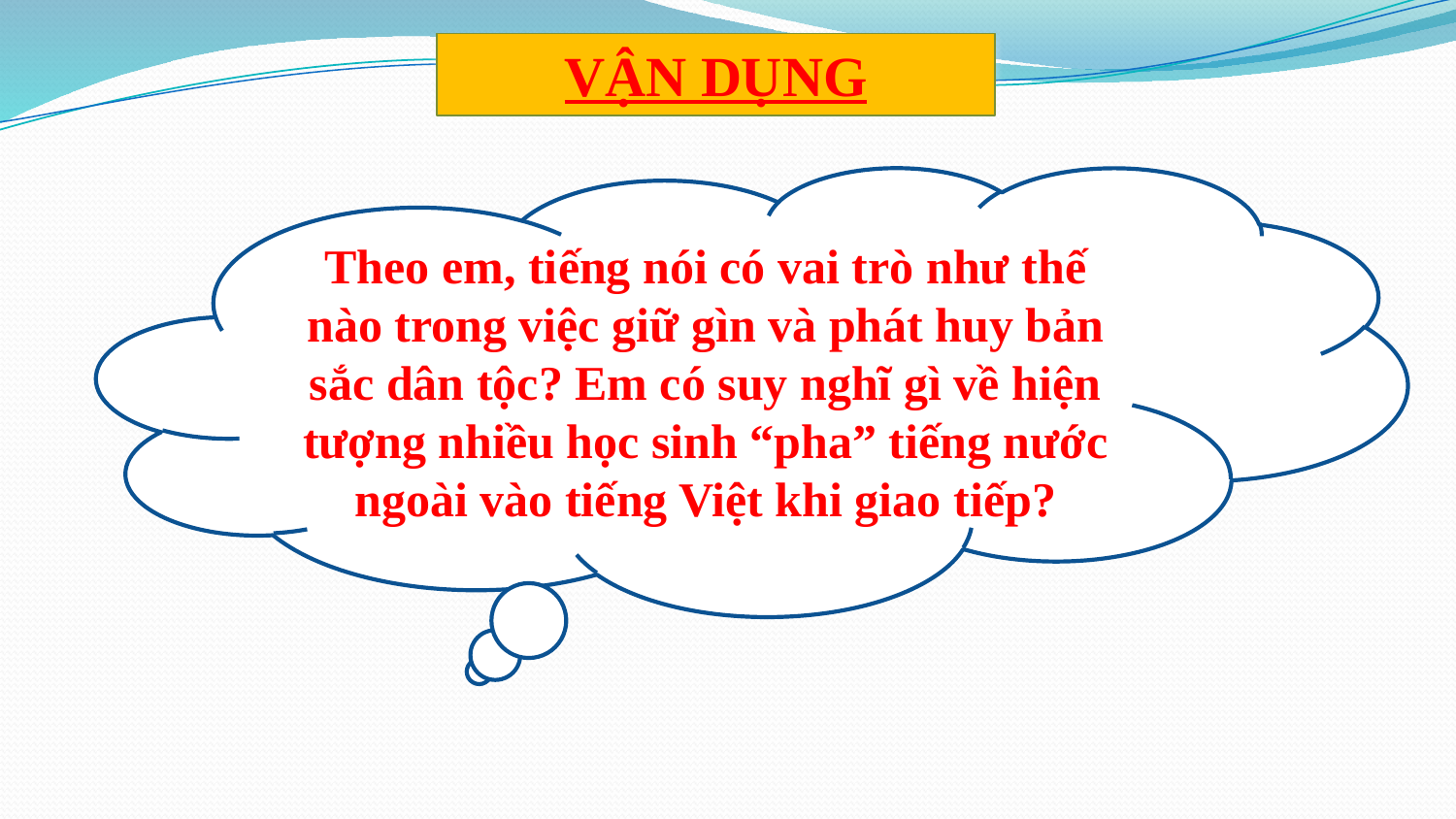

VẬN DỤNG
Theo em, tiếng nói có vai trò như thế nào trong việc giữ gìn và phát huy bản sắc dân tộc? Em có suy nghĩ gì về hiện tượng nhiều học sinh “pha” tiếng nước ngoài vào tiếng Việt khi giao tiếp?